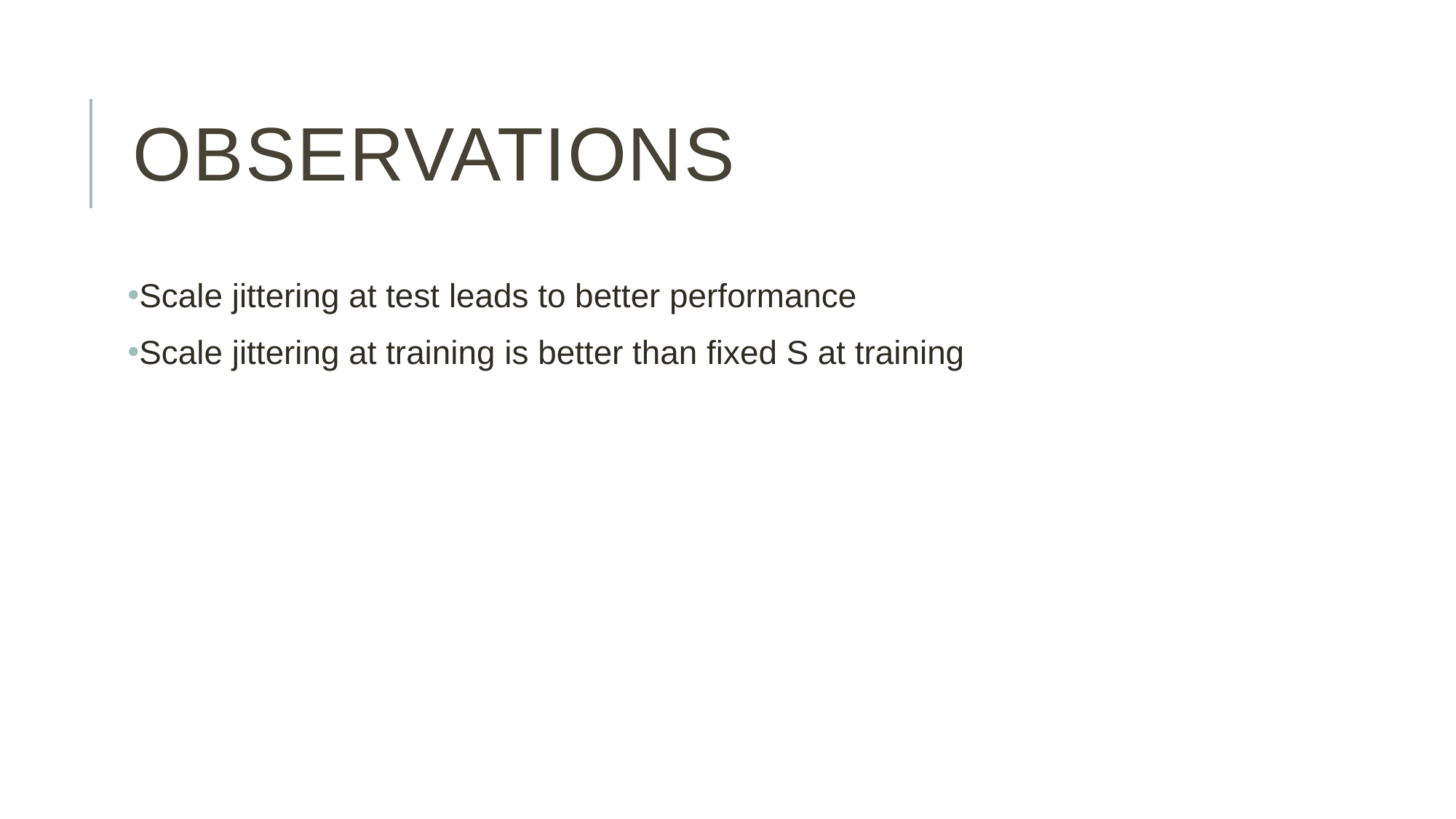

# Observations
Scale jittering at test leads to better performance
Scale jittering at training is better than fixed S at training